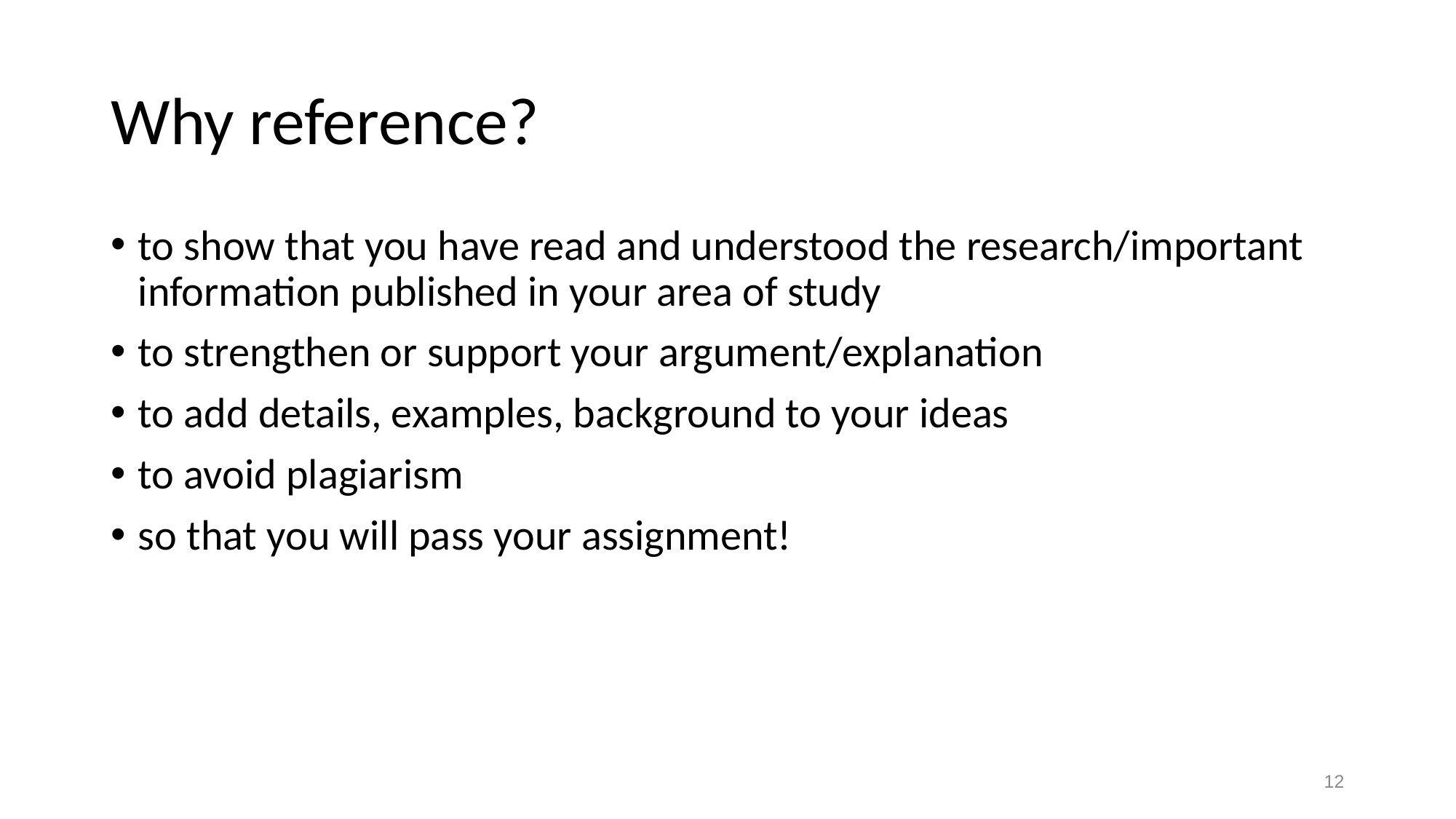

# Why reference?
to show that you have read and understood the research/important information published in your area of study
to strengthen or support your argument/explanation
to add details, examples, background to your ideas
to avoid plagiarism
so that you will pass your assignment!

12